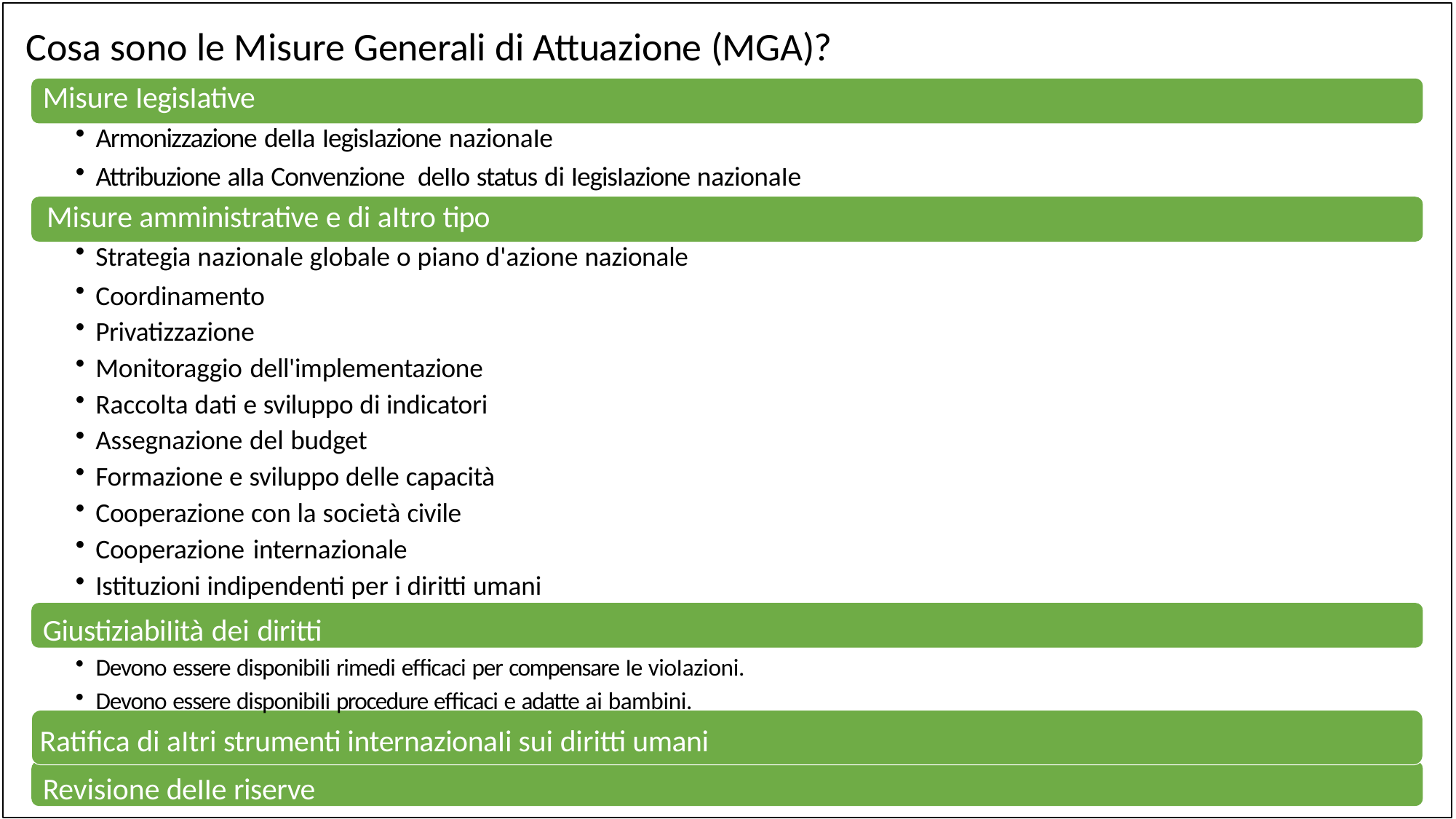

# Cosa sono le Misure Generali di Attuazione (MGA)?
Misure IegisIative
Armonizzazione deIIa IegisIazione nazionaIe
Attribuzione aIIa Convenzione deIIo status di IegisIazione nazionaIe
 Misure amministrative e di aItro tipo
Strategia nazionale globale o piano d'azione nazionale
Coordinamento
Privatizzazione
Monitoraggio dell'implementazione
Raccolta dati e sviluppo di indicatori
Assegnazione del budget
Formazione e sviluppo delle capacità
Cooperazione con la società civile
Cooperazione internazionale
Istituzioni indipendenti per i diritti umani

GiustiziabiIità dei diritti
Devono essere disponibiIi rimedi efficaci per compensare Ie vioIazioni.
Devono essere disponibiIi procedure efficaci e adatte ai bambini.
Ratifica di aItri strumenti internazionaIi sui diritti umani
Revisione deIIe riserve